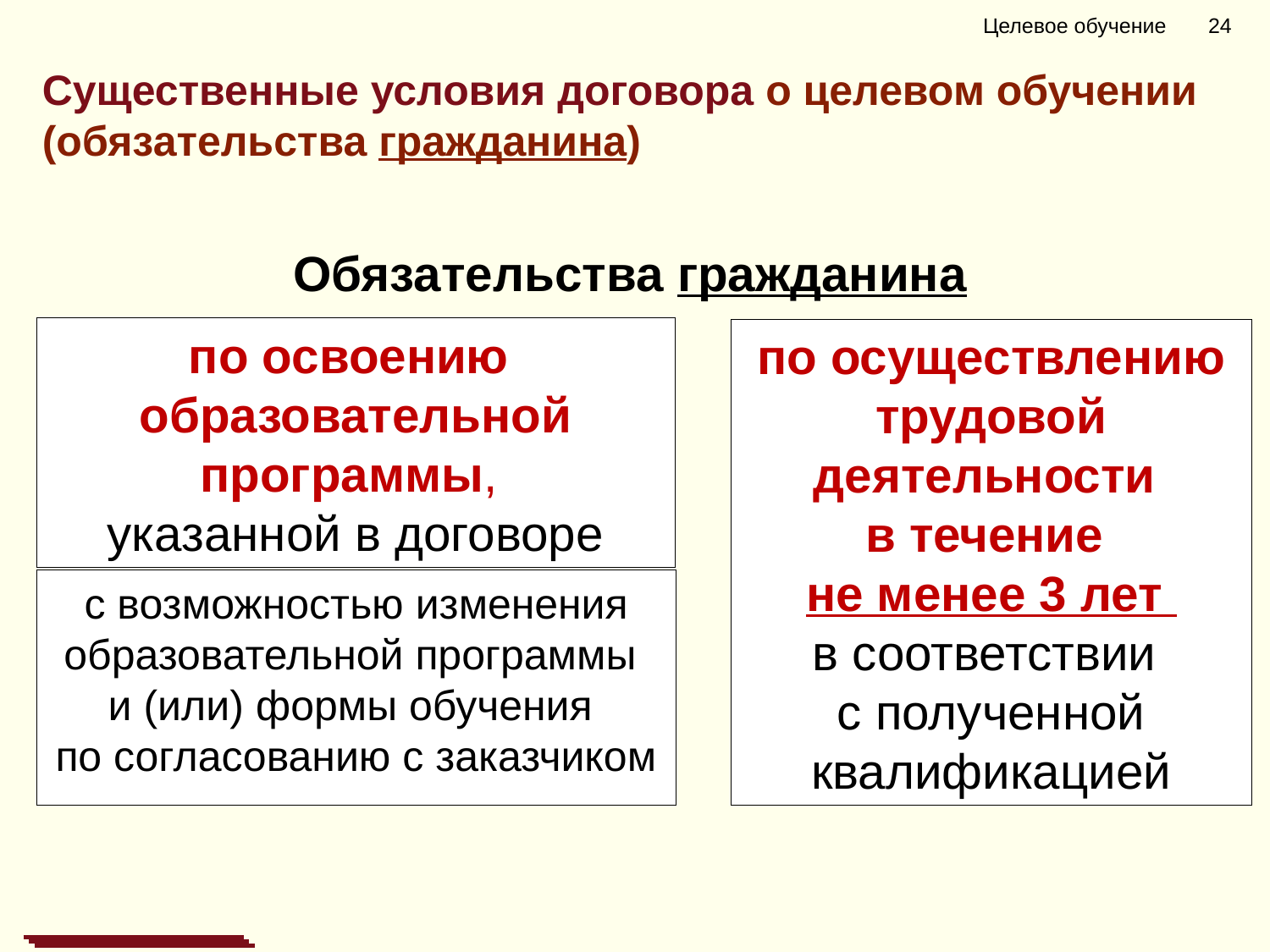

Целевое обучение       24
Существенные условия договора о целевом обучении (обязательства гражданина)

Обязательства гражданина
по освоению
образовательной программы,
указанной в договоре
по осуществлению трудовой деятельности
в течение
не менее 3 лет
в соответствии
с полученной квалификацией
с возможностью изменения образовательной программы
и (или) формы обучения
по согласованию с заказчиком